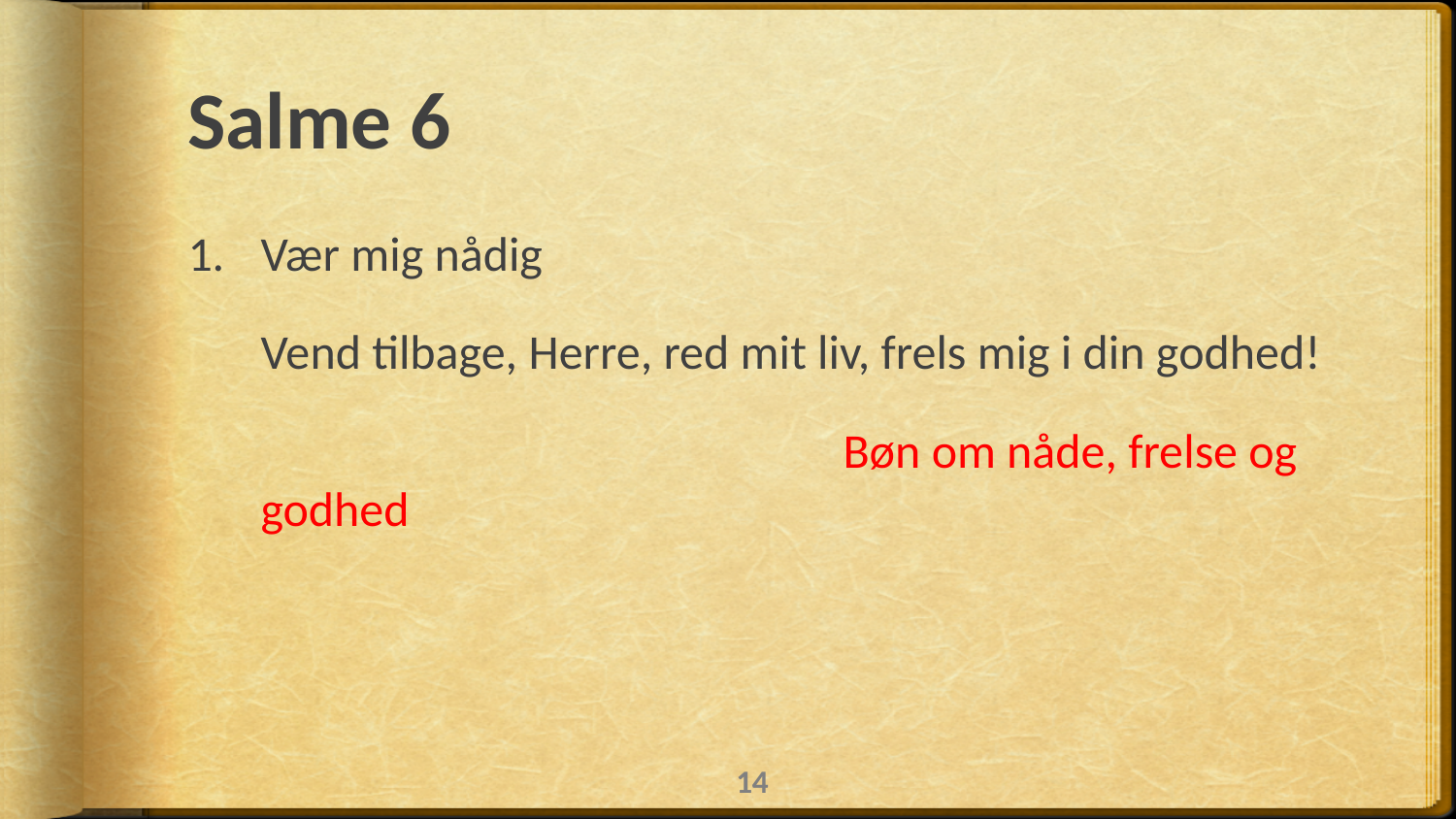

# Salme 6
Vær mig nådig
	Vend tilbage, Herre, red mit liv, frels mig i din godhed!
					Bøn om nåde, frelse og godhed

14